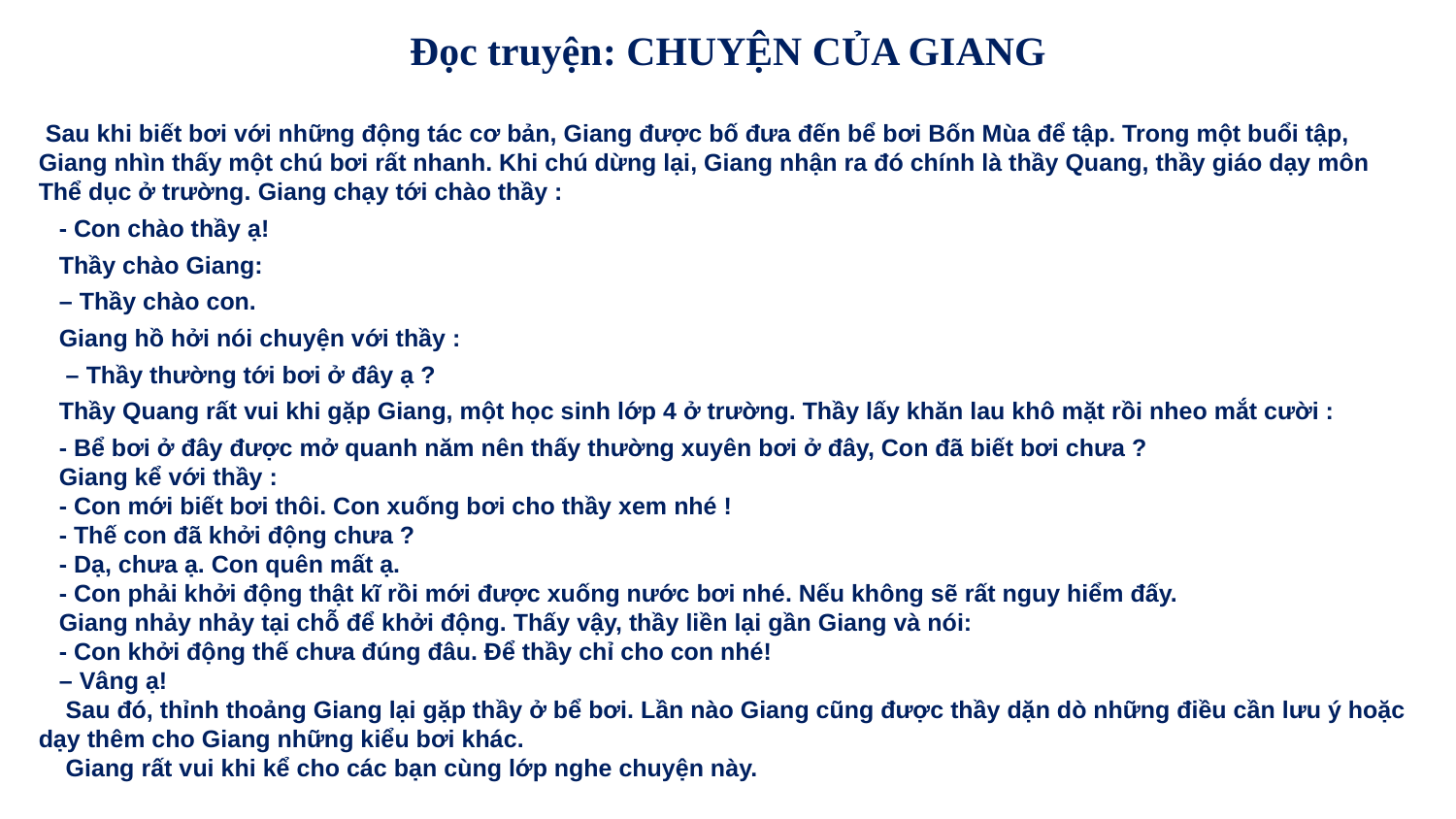

Đọc truyện: CHUYỆN CỦA GIANG

 Sau khi biết bơi với những động tác cơ bản, Giang được bố đưa đến bể bơi Bốn Mùa để tập. Trong một buổi tập, Giang nhìn thấy một chú bơi rất nhanh. Khi chú dừng lại, Giang nhận ra đó chính là thầy Quang, thầy giáo dạy môn Thể dục ở trường. Giang chạy tới chào thầy :
   - Con chào thầy ạ!
   Thầy chào Giang:
   – Thầy chào con.
   Giang hồ hởi nói chuyện với thầy :
    – Thầy thường tới bơi ở đây ạ ?
   Thầy Quang rất vui khi gặp Giang, một học sinh lớp 4 ở trường. Thầy lấy khăn lau khô mặt rồi nheo mắt cười :
   - Bể bơi ở đây được mở quanh năm nên thấy thường xuyên bơi ở đây, Con đã biết bơi chưa ?
   Giang kể với thầy :
   - Con mới biết bơi thôi. Con xuống bơi cho thầy xem nhé !
   - Thế con đã khởi động chưa ?
   - Dạ, chưa ạ. Con quên mất ạ.
   - Con phải khởi động thật kĩ rồi mới được xuống nước bơi nhé. Nếu không sẽ rất nguy hiểm đấy.
   Giang nhảy nhảy tại chỗ để khởi động. Thấy vậy, thầy liền lại gần Giang và nói:
   - Con khởi động thế chưa đúng đâu. Để thầy chỉ cho con nhé!
   – Vâng ạ!
    Sau đó, thỉnh thoảng Giang lại gặp thầy ở bể bơi. Lần nào Giang cũng được thầy dặn dò những điều cần lưu ý hoặc dạy thêm cho Giang những kiểu bơi khác.
    Giang rất vui khi kể cho các bạn cùng lớp nghe chuyện này.